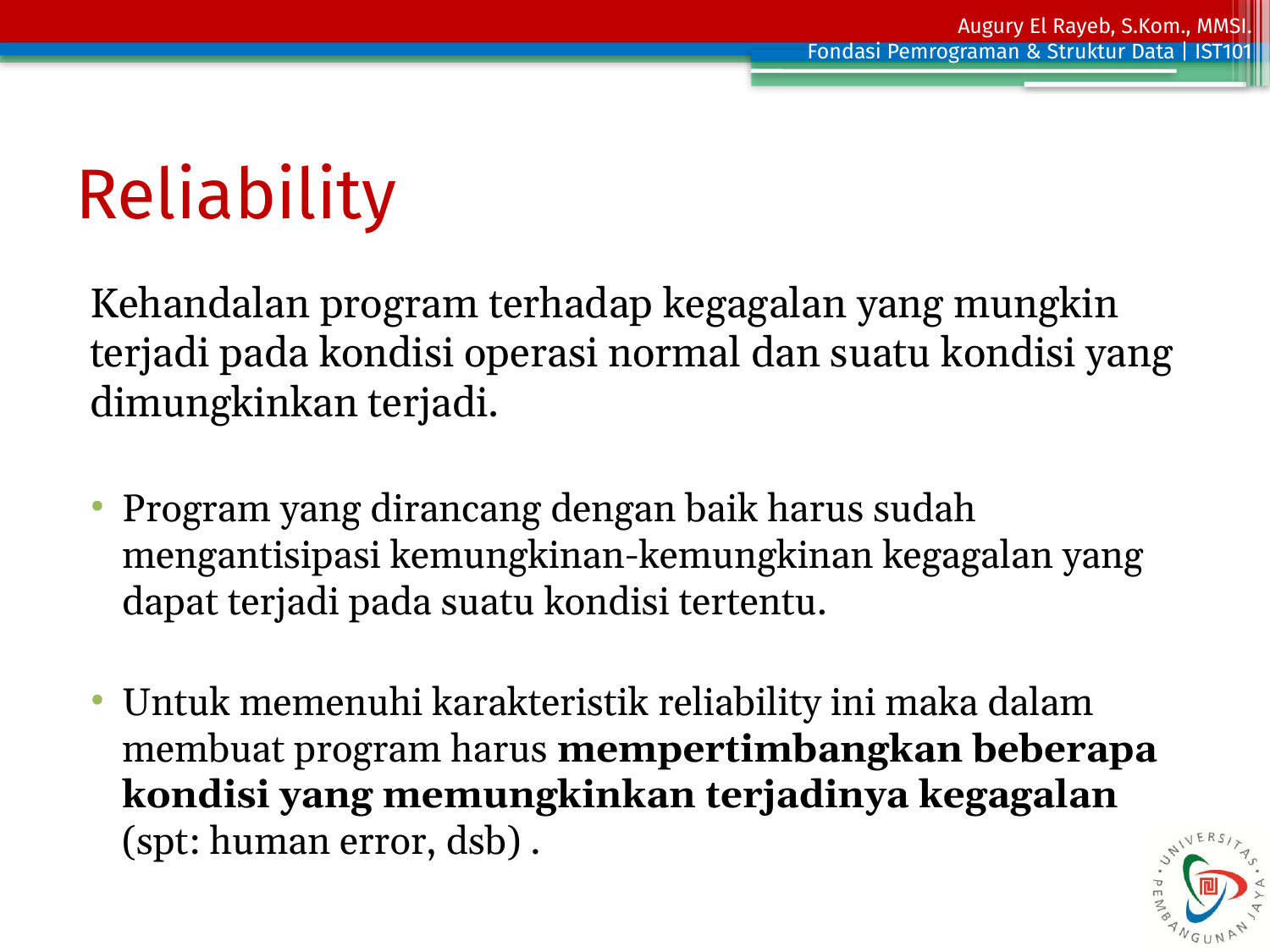

# Reliability
Kehandalan program terhadap kegagalan yang mungkin terjadi pada kondisi operasi normal dan suatu kondisi yang dimungkinkan terjadi.

Program yang dirancang dengan baik harus sudah mengantisipasi kemungkinan-kemungkinan kegagalan yang dapat terjadi pada suatu kondisi tertentu.

Untuk memenuhi karakteristik reliability ini maka dalam membuat program harus mempertimbangkan beberapa kondisi yang memungkinkan terjadinya kegagalan (spt: human error, dsb) .